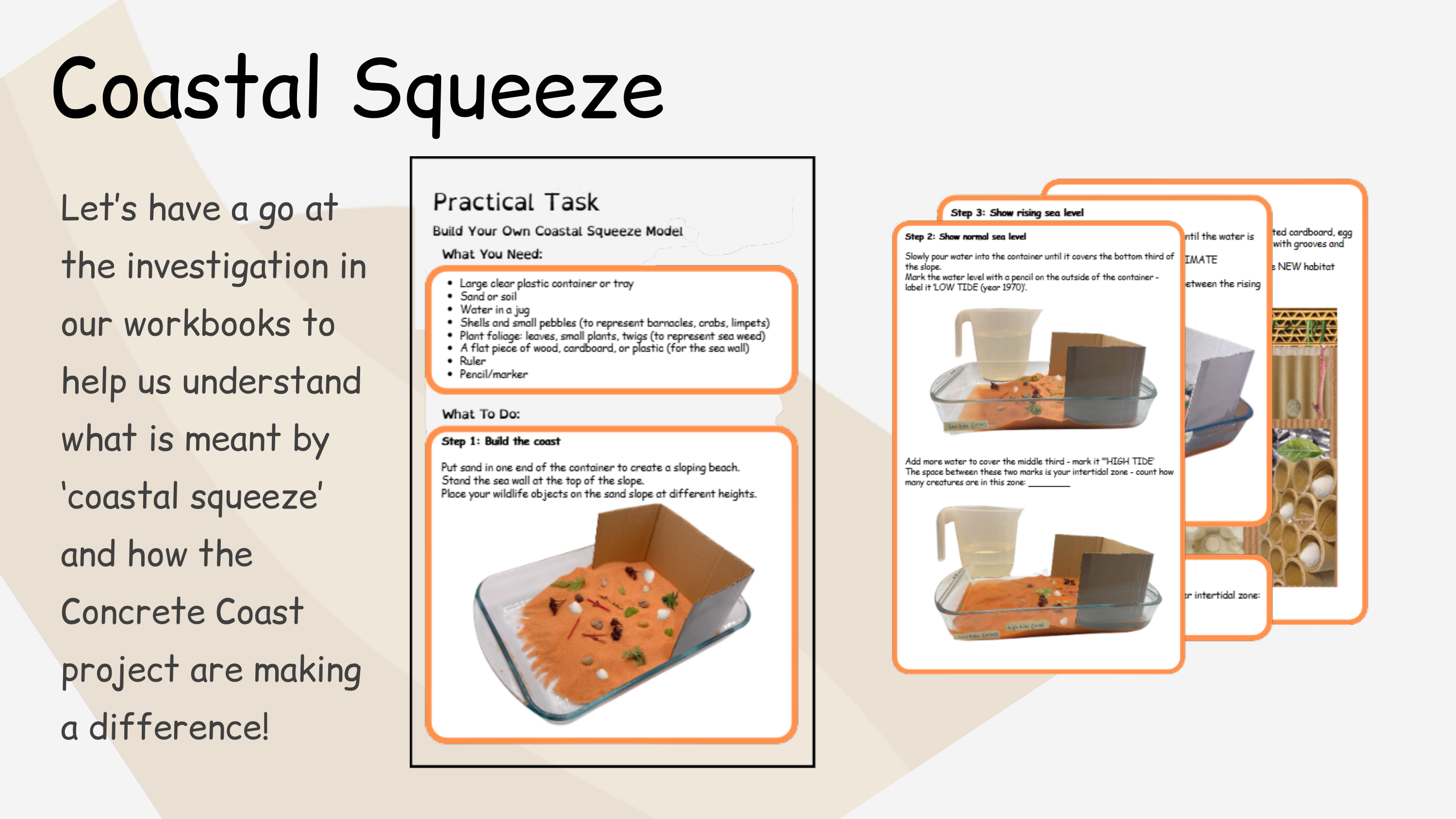

Coastal Squeeze

Let’s have a go at the investigation in our workbooks to help us understand what is meant by ‘coastal squeeze’ and how the Concrete Coast project are making a difference!